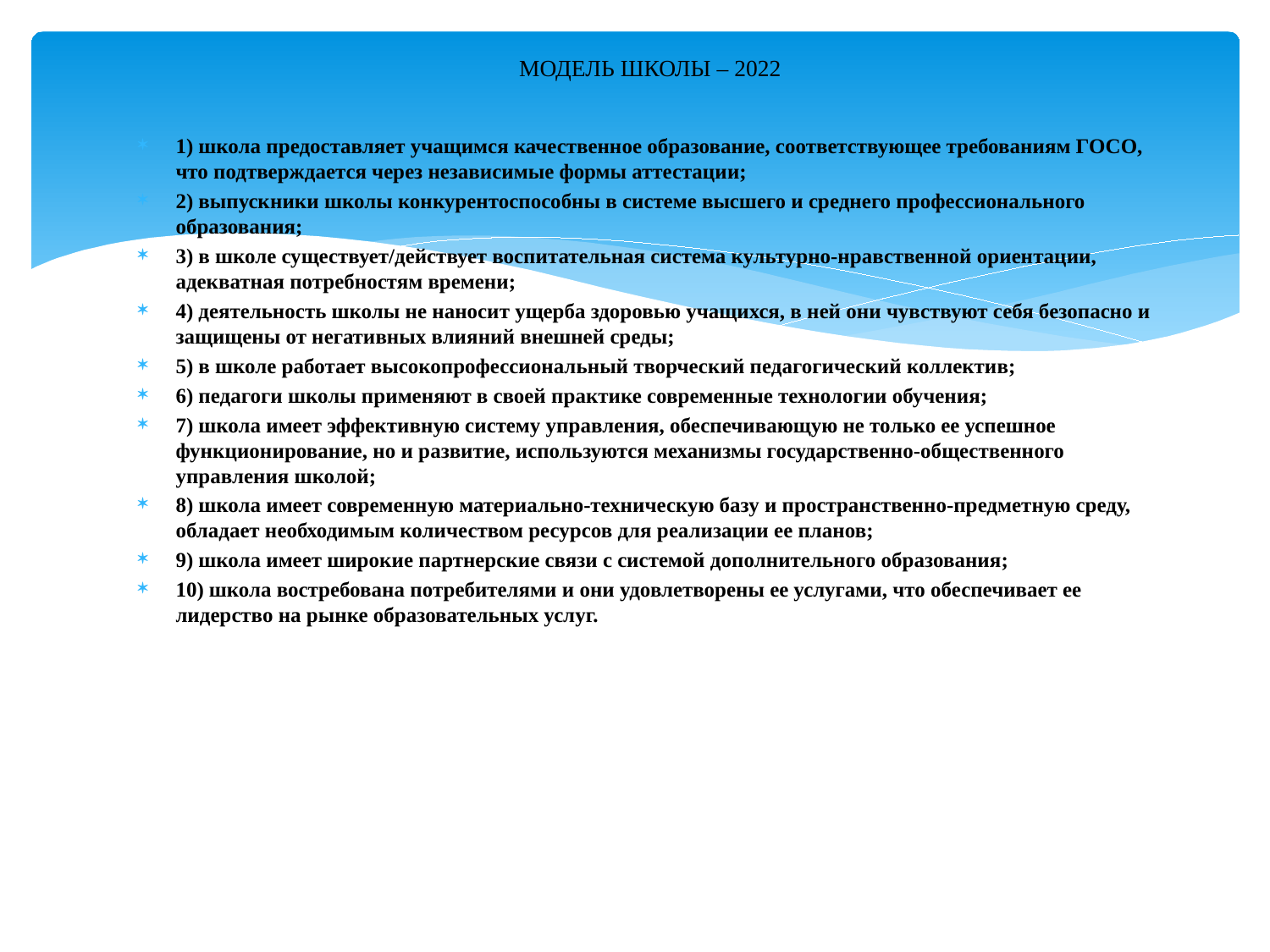

# МОДЕЛЬ ШКОЛЫ – 2022
1) школа предоставляет учащимся качественное образование, соответствующее требованиям ГОСО, что подтверждается через независимые формы аттестации;
2) выпускники школы конкурентоспособны в системе высшего и среднего профессионального образования;
3) в школе существует/действует воспитательная система культурно-нравственной ориентации, адекватная потребностям времени;
4) деятельность школы не наносит ущерба здоровью учащихся, в ней они чувствуют себя безопасно и защищены от негативных влияний внешней среды;
5) в школе работает высокопрофессиональный творческий педагогический коллектив;
6) педагоги школы применяют в своей практике современные технологии обучения;
7) школа имеет эффективную систему управления, обеспечивающую не только ее успешное функционирование, но и развитие, используются механизмы государственно-общественного управления школой;
8) школа имеет современную материально-техническую базу и пространственно-предметную среду, обладает необходимым количеством ресурсов для реализации ее планов;
9) школа имеет широкие партнерские связи с системой дополнительного образования;
10) школа востребована потребителями и они удовлетворены ее услугами, что обеспечивает ее лидерство на рынке образовательных услуг.